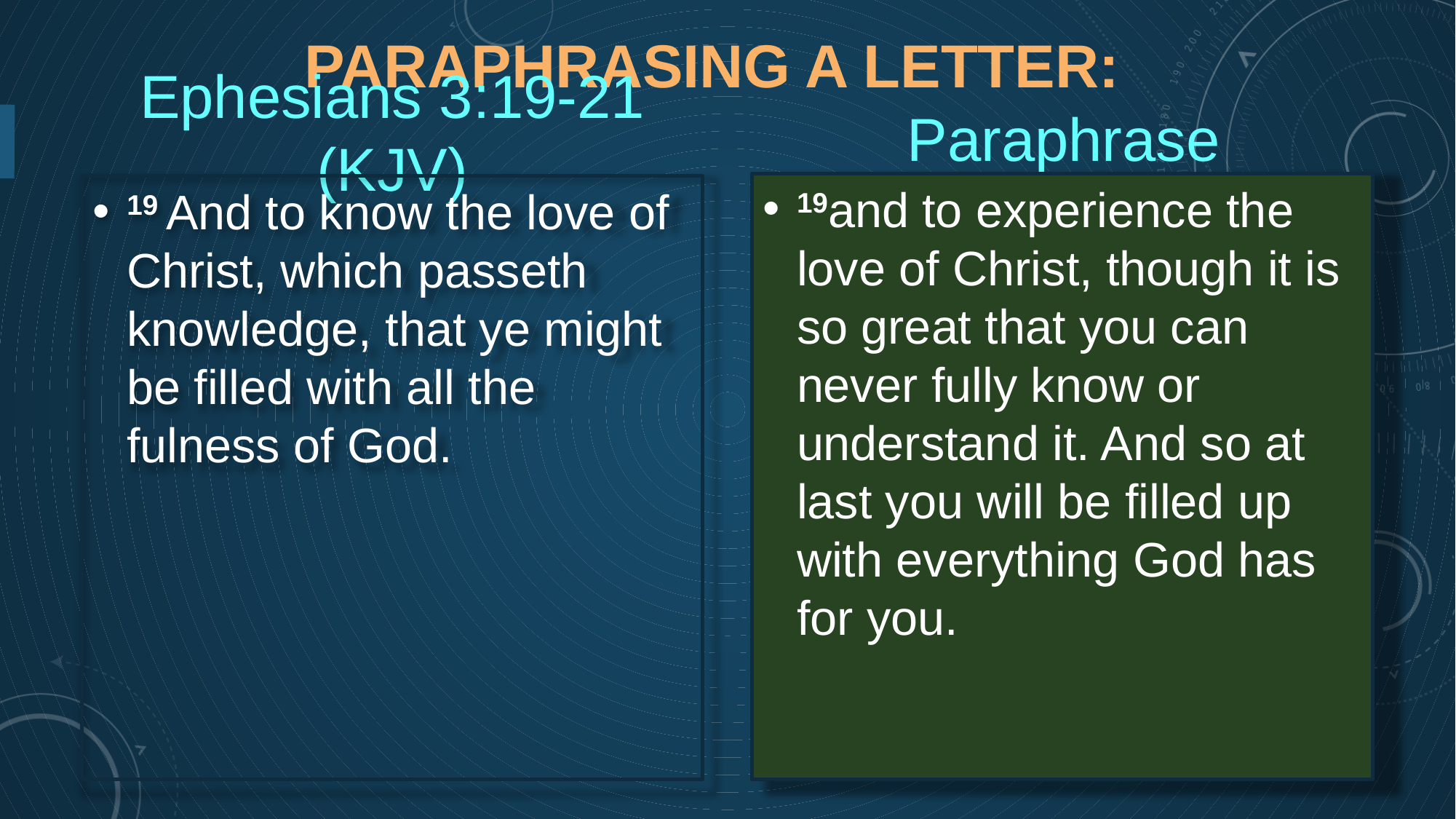

# Paraphrasing a letter:
Ephesians 3:19-21 (KJV)
Paraphrase
19and to experience the love of Christ, though it is so great that you can never fully know or understand it. And so at last you will be filled up with everything God has for you.
19 And to know the love of Christ, which passeth knowledge, that ye might be filled with all the fulness of God.